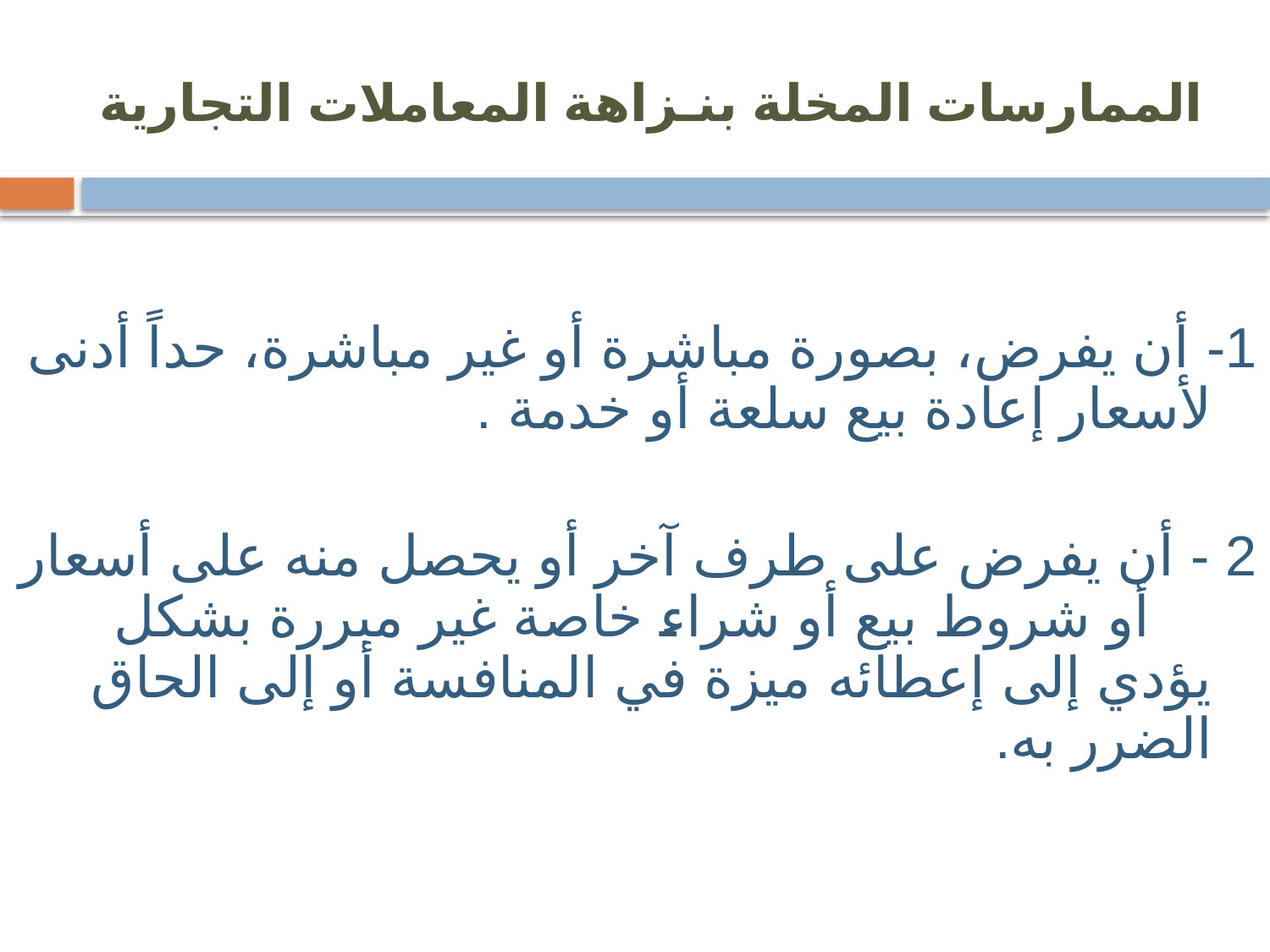

# الممارسات المخلة بنـزاهة المعاملات التجارية

1- أن يفرض، بصورة مباشرة أو غير مباشرة، حداً أدنى لأسعار إعادة بيع سلعة أو خدمة .

2 - أن يفرض على طرف آخر أو يحصل منه على أسعار     أو شروط بيع أو شراء خاصة غير مبررة بشكل يؤدي إلى إعطائه ميزة في المنافسة أو إلى الحاق الضرر به.